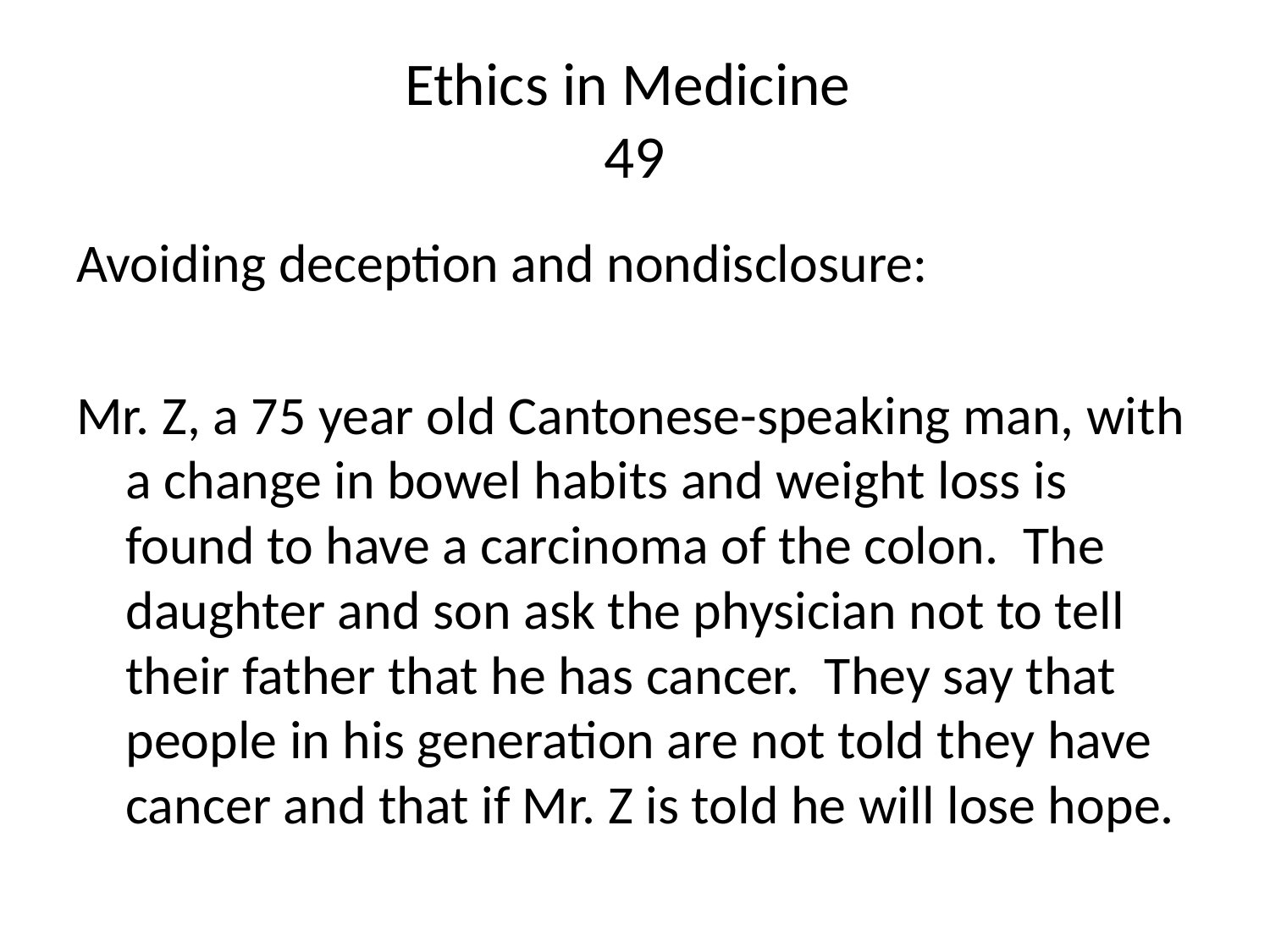

# Ethics in Medicine 49
Avoiding deception and nondisclosure:

Mr. Z, a 75 year old Cantonese-speaking man, with a change in bowel habits and weight loss is found to have a carcinoma of the colon.  The daughter and son ask the physician not to tell their father that he has cancer.  They say that people in his generation are not told they have cancer and that if Mr. Z is told he will lose hope.